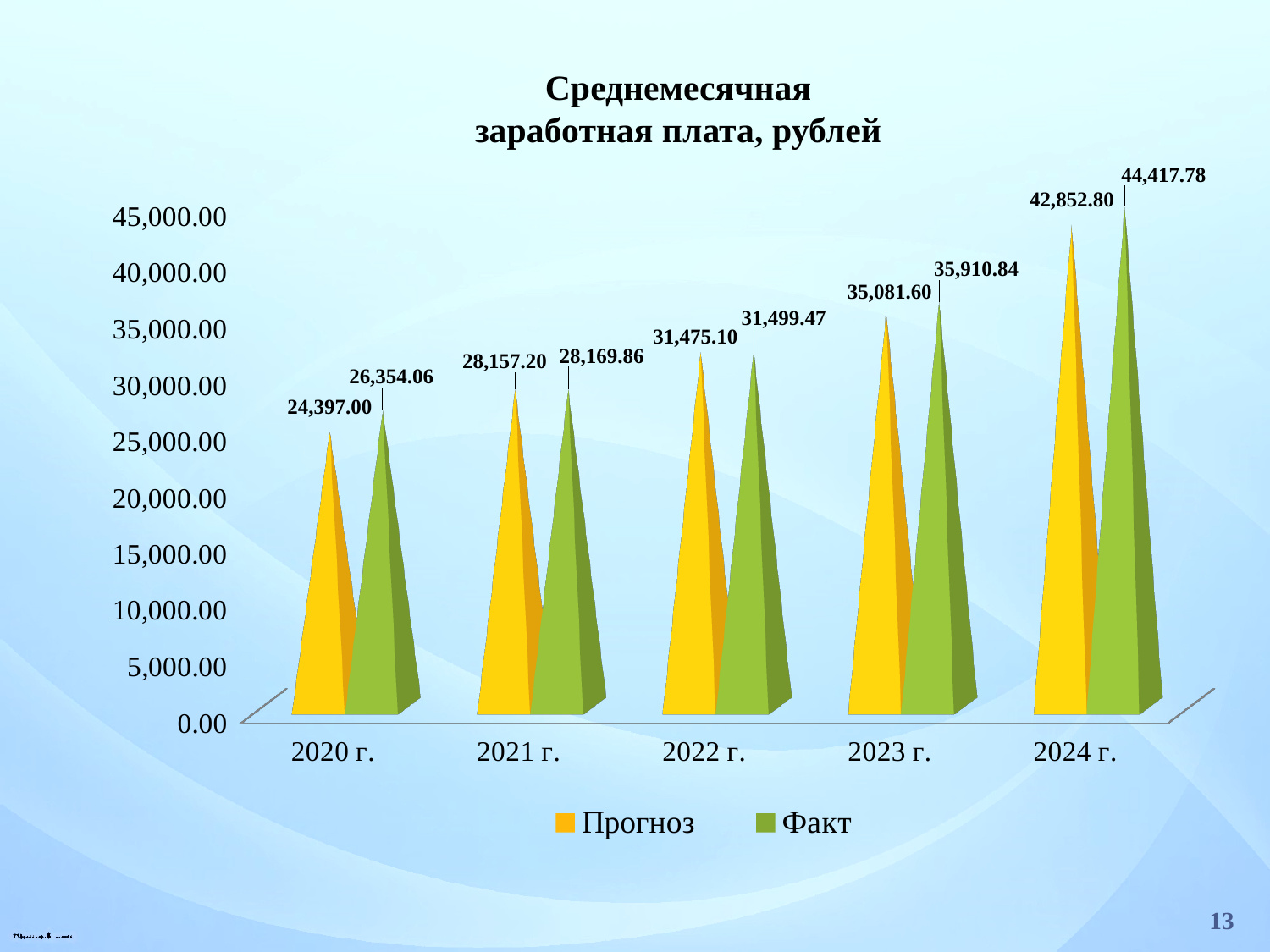

Среднемесячная заработная плата, рублей

[unsupported chart]

13